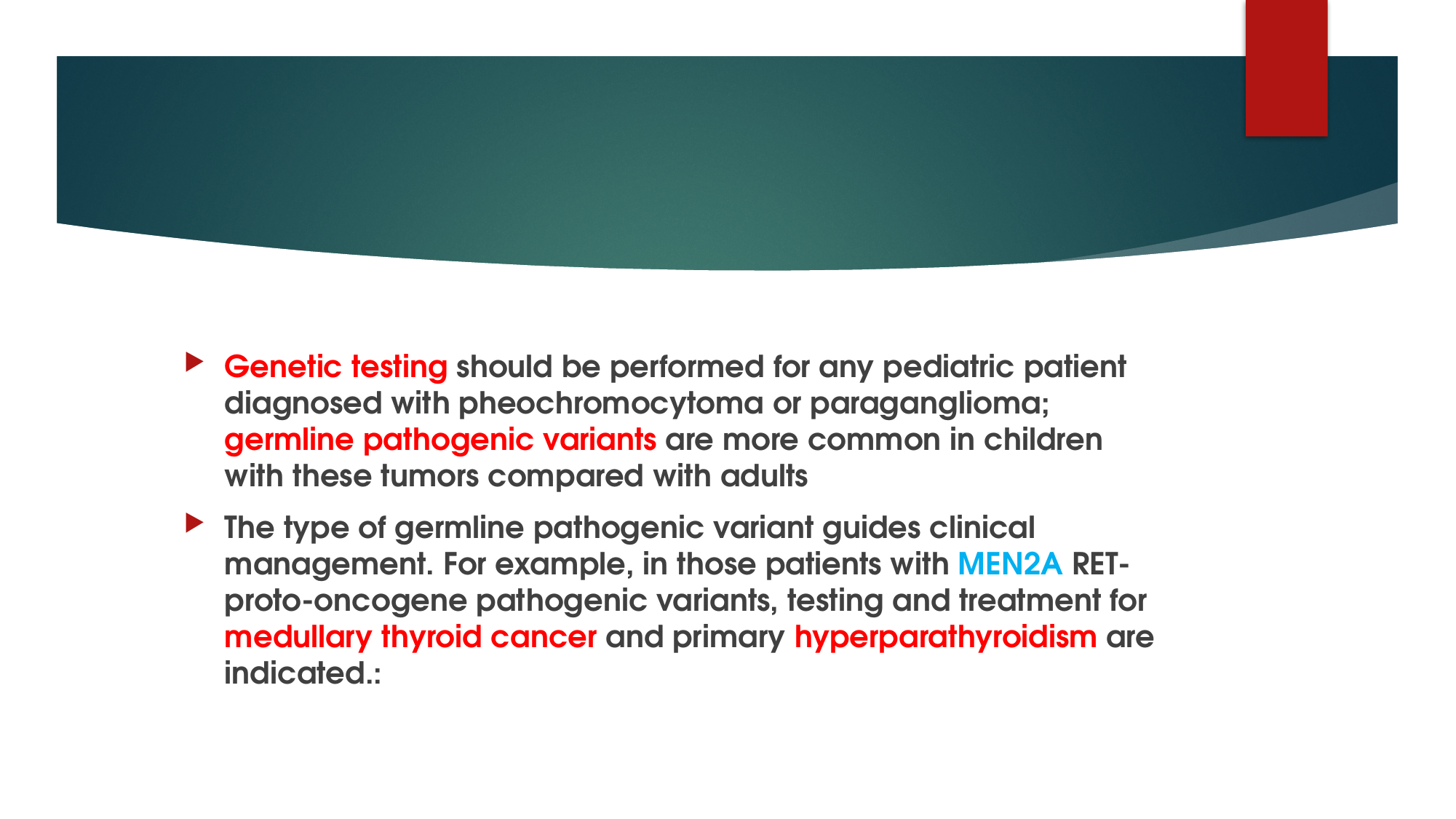

#

Genetic testing should be performed for any pediatric patient diagnosed with pheochromocytoma or paraganglioma; germline pathogenic variants are more common in children with these tumors compared with adults
The type of germline pathogenic variant guides clinical management. For example, in those patients with MEN2A RET-proto-oncogene pathogenic variants, testing and treatment for medullary thyroid cancer and primary hyperparathyroidism are indicated.: